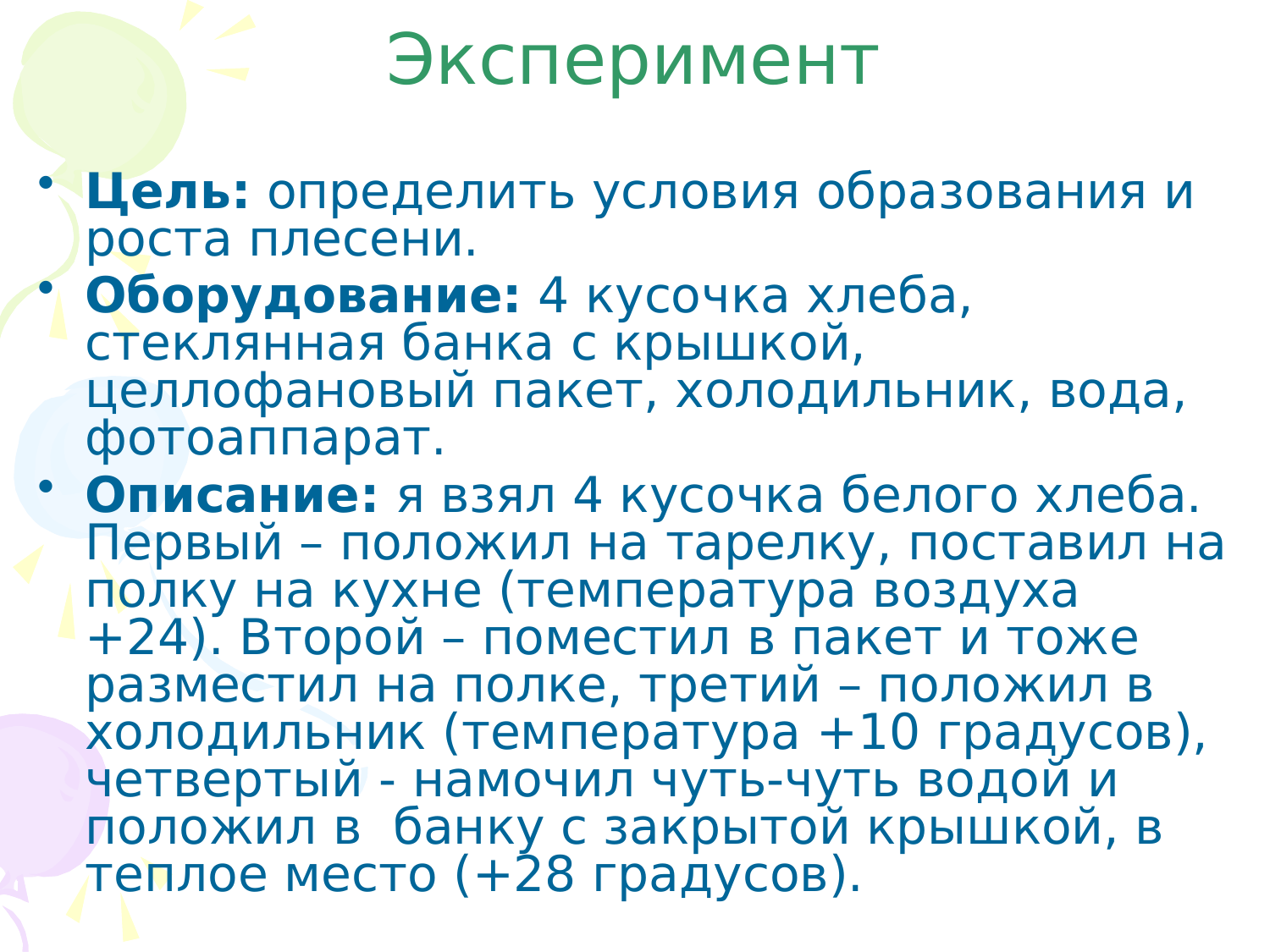

# Эксперимент

Цель: определить условия образования и роста плесени.
Оборудование: 4 кусочка хлеба, стеклянная банка с крышкой, целлофановый пакет, холодильник, вода, фотоаппарат.
Описание: я взял 4 кусочка белого хлеба. Первый – положил на тарелку, поставил на полку на кухне (температура воздуха +24). Второй – поместил в пакет и тоже разместил на полке, третий – положил в холодильник (температура +10 градусов), четвертый - намочил чуть-чуть водой и положил в  банку с закрытой крышкой, в теплое место (+28 градусов).